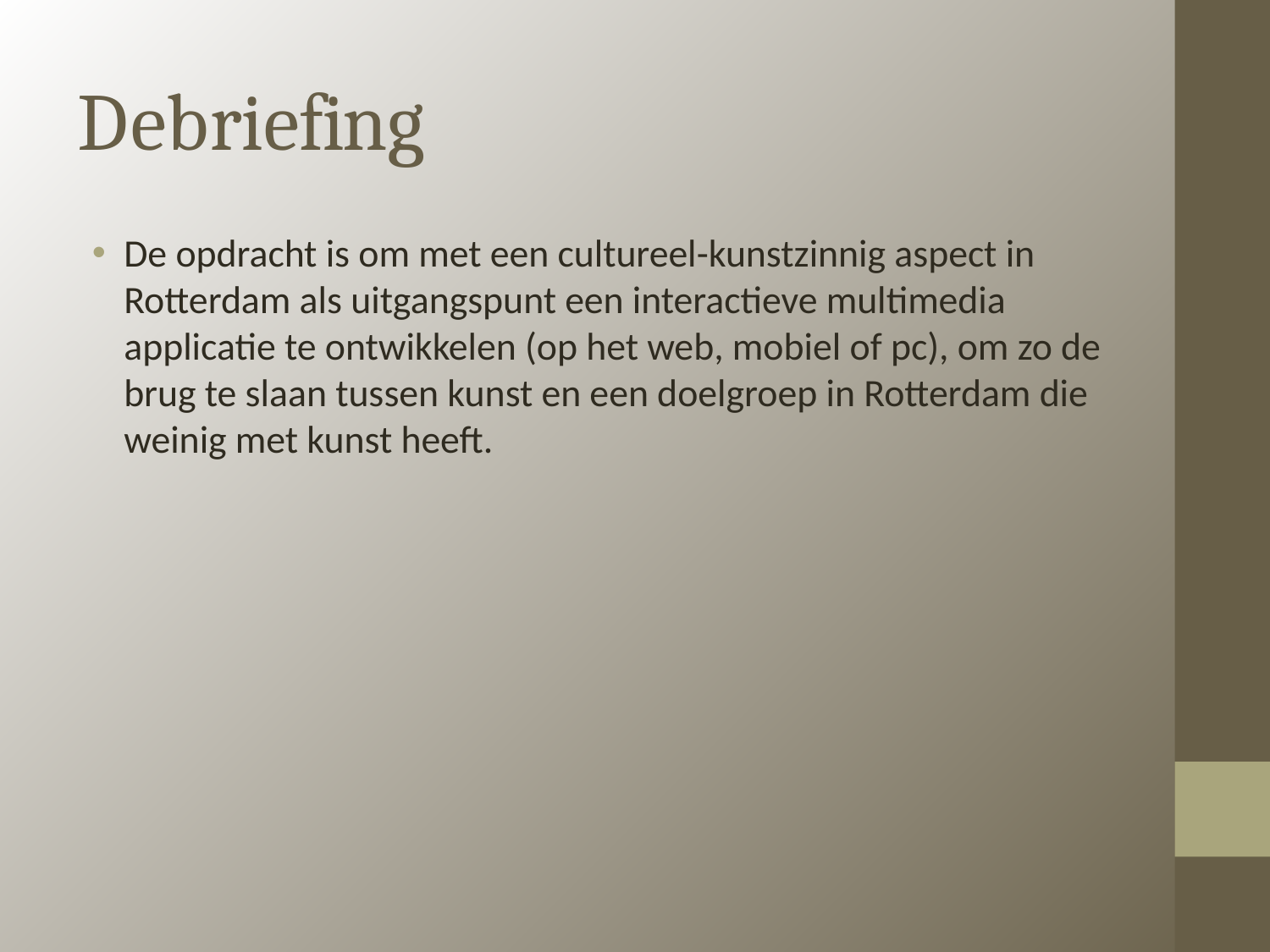

# Debriefing
De opdracht is om met een cultureel-kunstzinnig aspect in Rotterdam als uitgangspunt een interactieve multimedia applicatie te ontwikkelen (op het web, mobiel of pc), om zo de brug te slaan tussen kunst en een doelgroep in Rotterdam die weinig met kunst heeft.